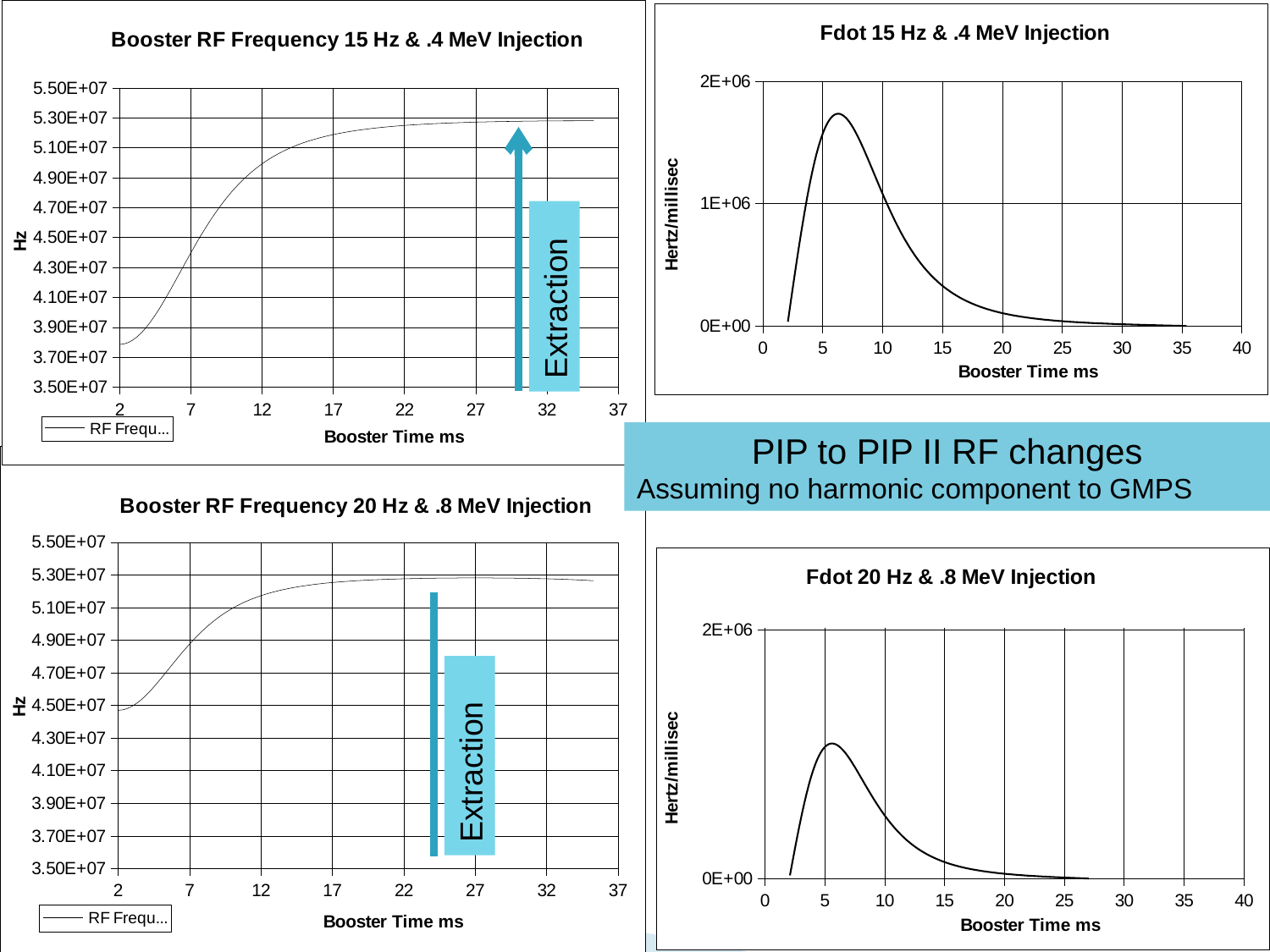

### Chart: Booster RF Frequency 15 Hz & .4 MeV Injection

| Category | RF Frequency |
|---|---|

### Chart: Fdot 15 Hz & .4 MeV Injection

| Category | F-dot (hz/msec) |
|---|---|
Extraction
PIP to PIP II RF changes
Assuming no harmonic component to GMPS

### Chart: Booster RF Frequency 20 Hz & .8 MeV Injection

| Category | RF Frequency |
|---|---|

### Chart: Fdot 20 Hz & .8 MeV Injection

| Category | F-dot (hz/msec) |
|---|---|
Extraction
APT Seminar- BP
11/11/2014
25